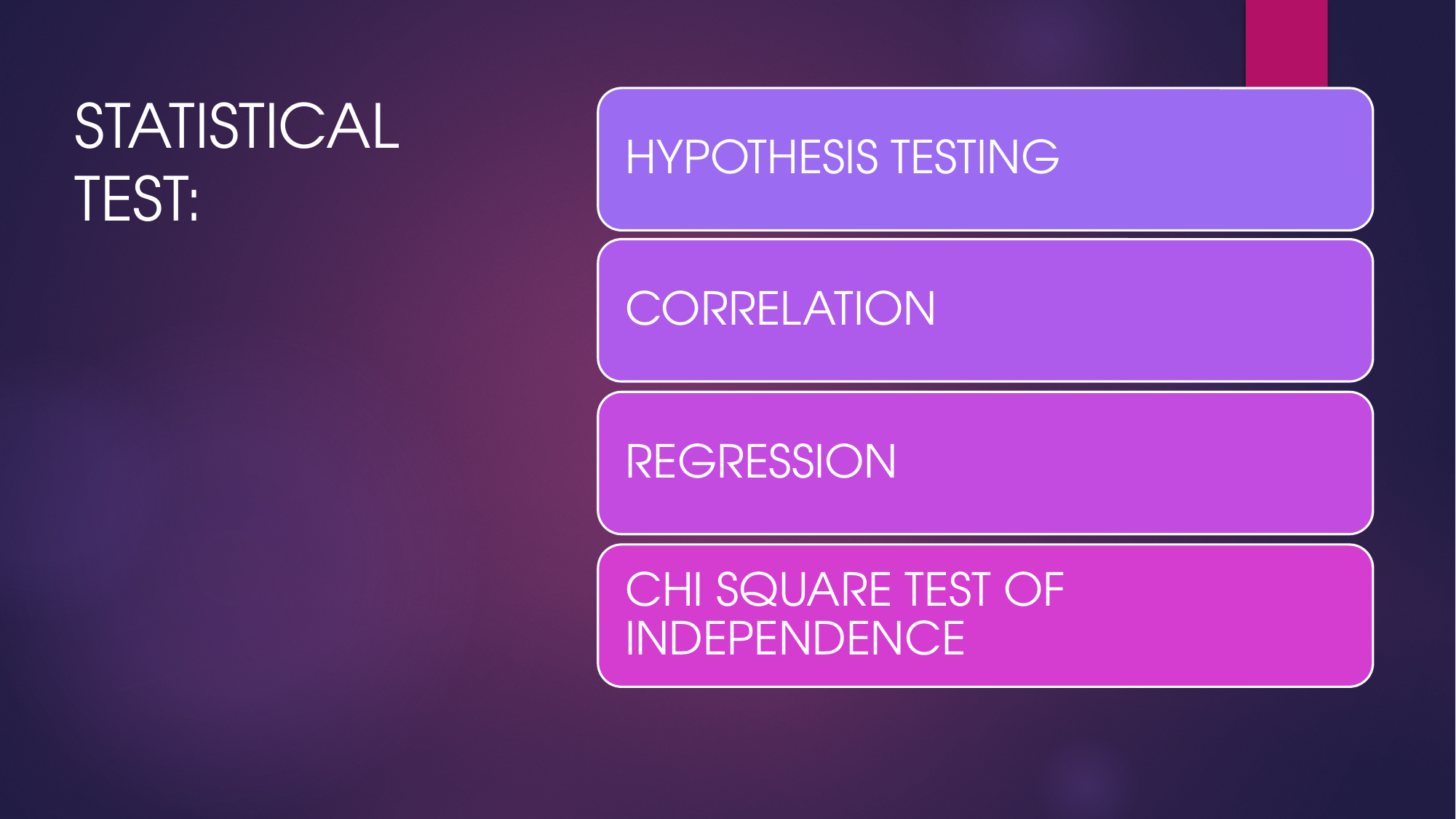

# STATISTICAL TEST:
HYPOTHESIS TESTING
CORRELATION
REGRESSION
CHI SQUARE TEST OF INDEPENDENCE